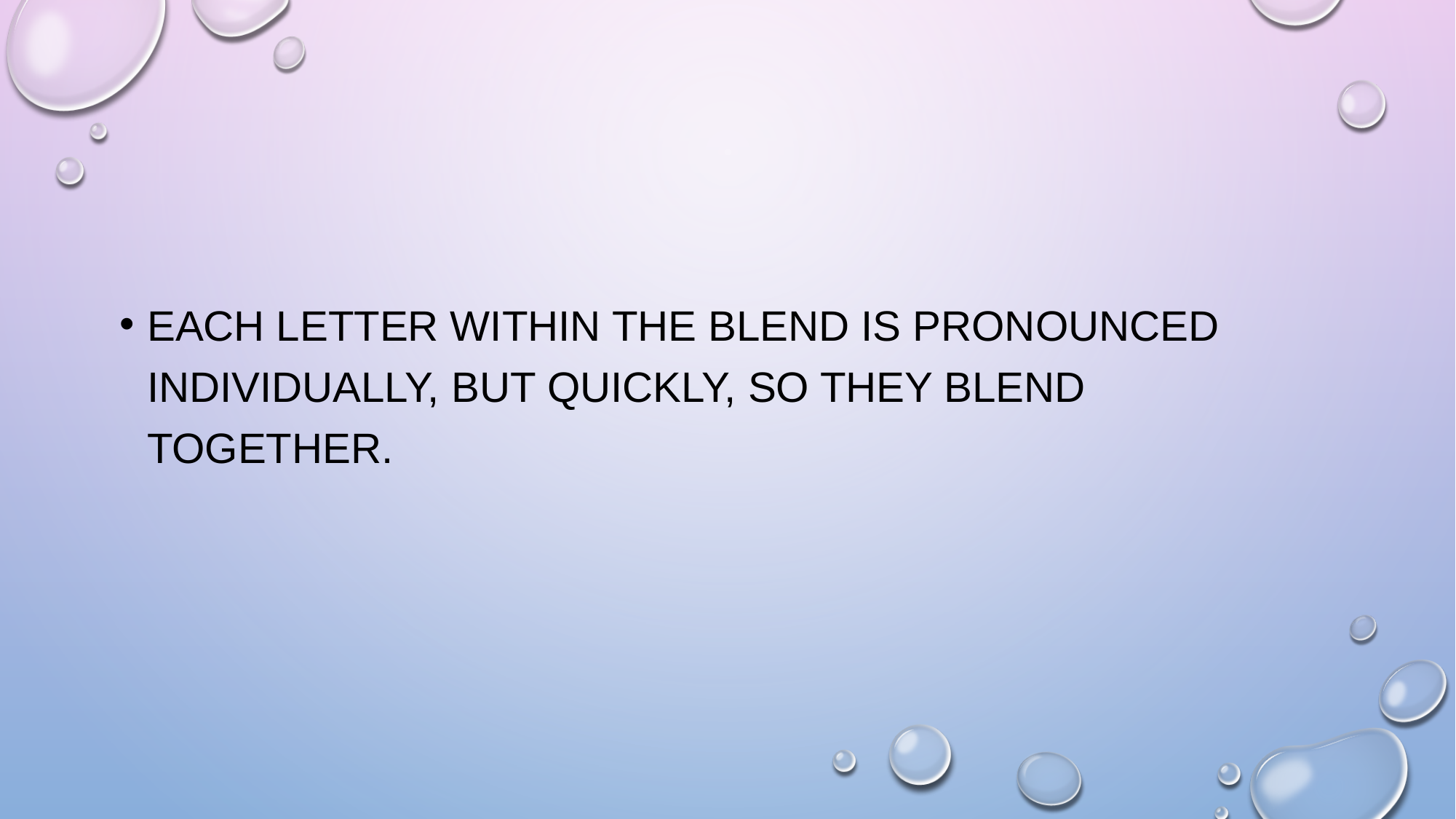

#
Each letter within the blend is pronounced individually, but quickly, so they blend together.